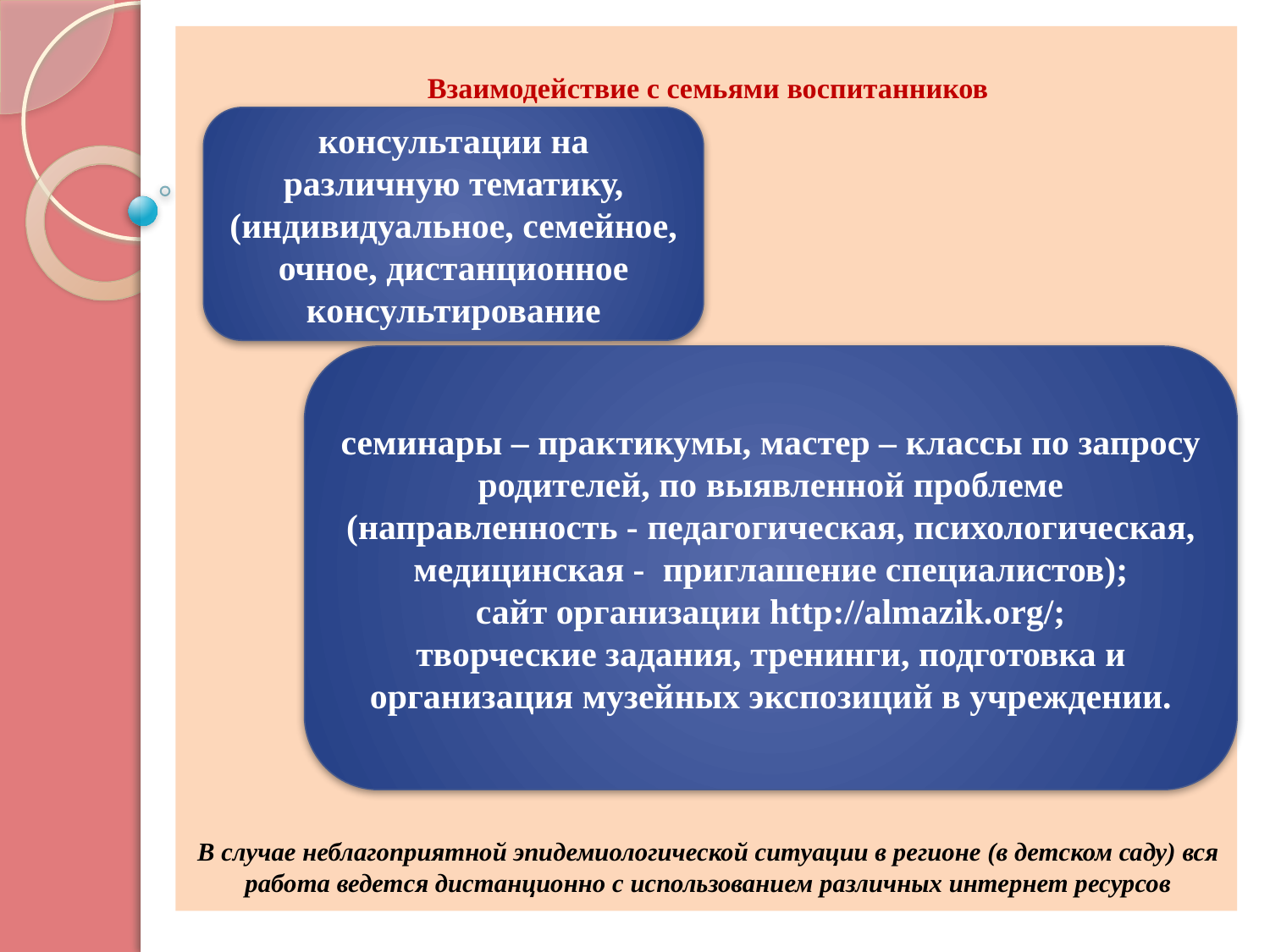

Взаимодействие с семьями воспитанников

В случае неблагоприятной эпидемиологической ситуации в регионе (в детском саду) вся работа ведется дистанционно с использованием различных интернет ресурсов
#
консультации на различную тематику, (индивидуальное, семейное, очное, дистанционное консультирование
семинары – практикумы, мастер – классы по запросу родителей, по выявленной проблеме (направленность - педагогическая, психологическая, медицинская -  приглашение специалистов);
сайт организации http://almazik.org/;
творческие задания, тренинги, подготовка и организация музейных экспозиций в учреждении.